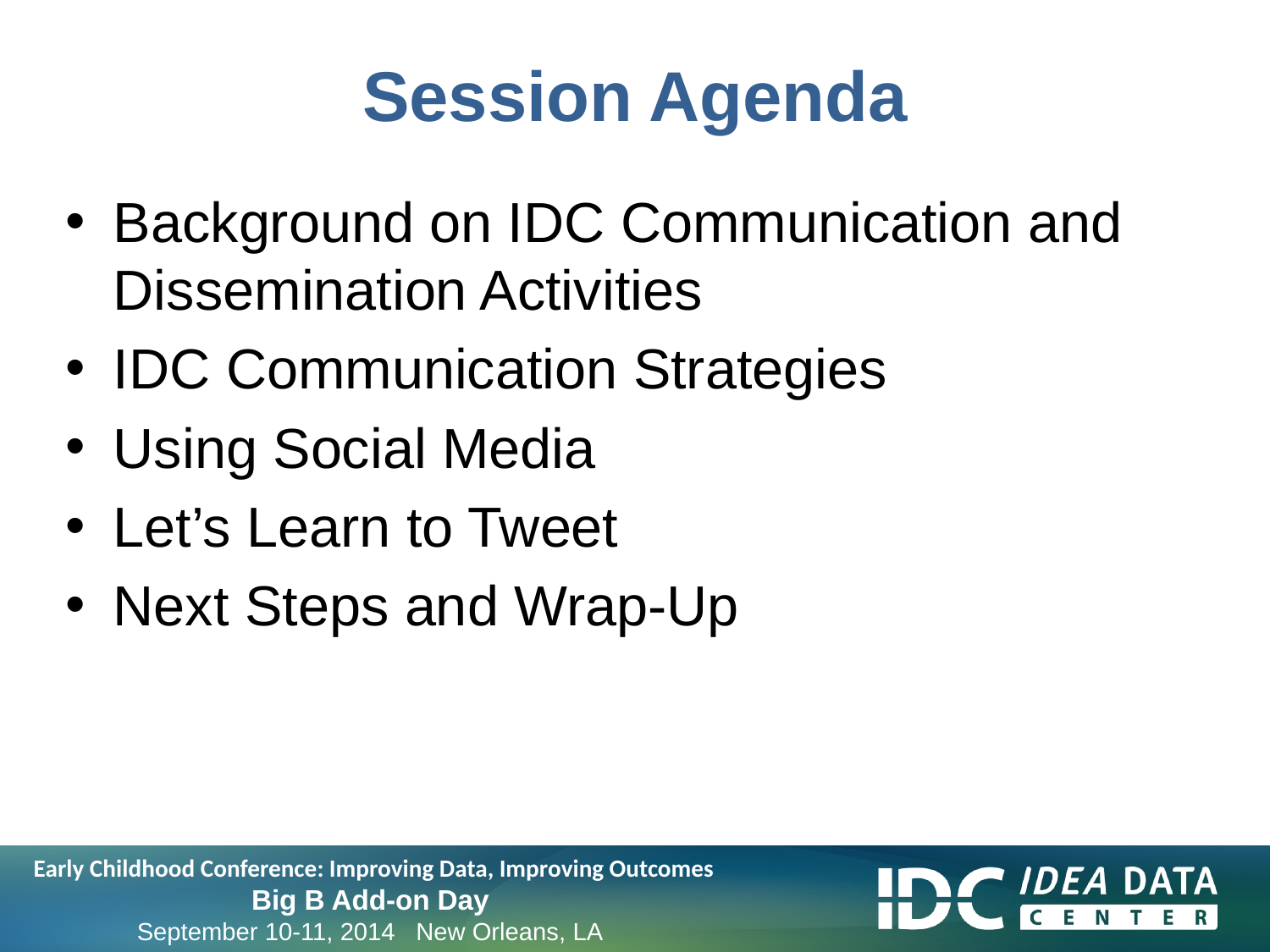

# Session Agenda
Background on IDC Communication and Dissemination Activities
IDC Communication Strategies
Using Social Media
Let’s Learn to Tweet
Next Steps and Wrap-Up